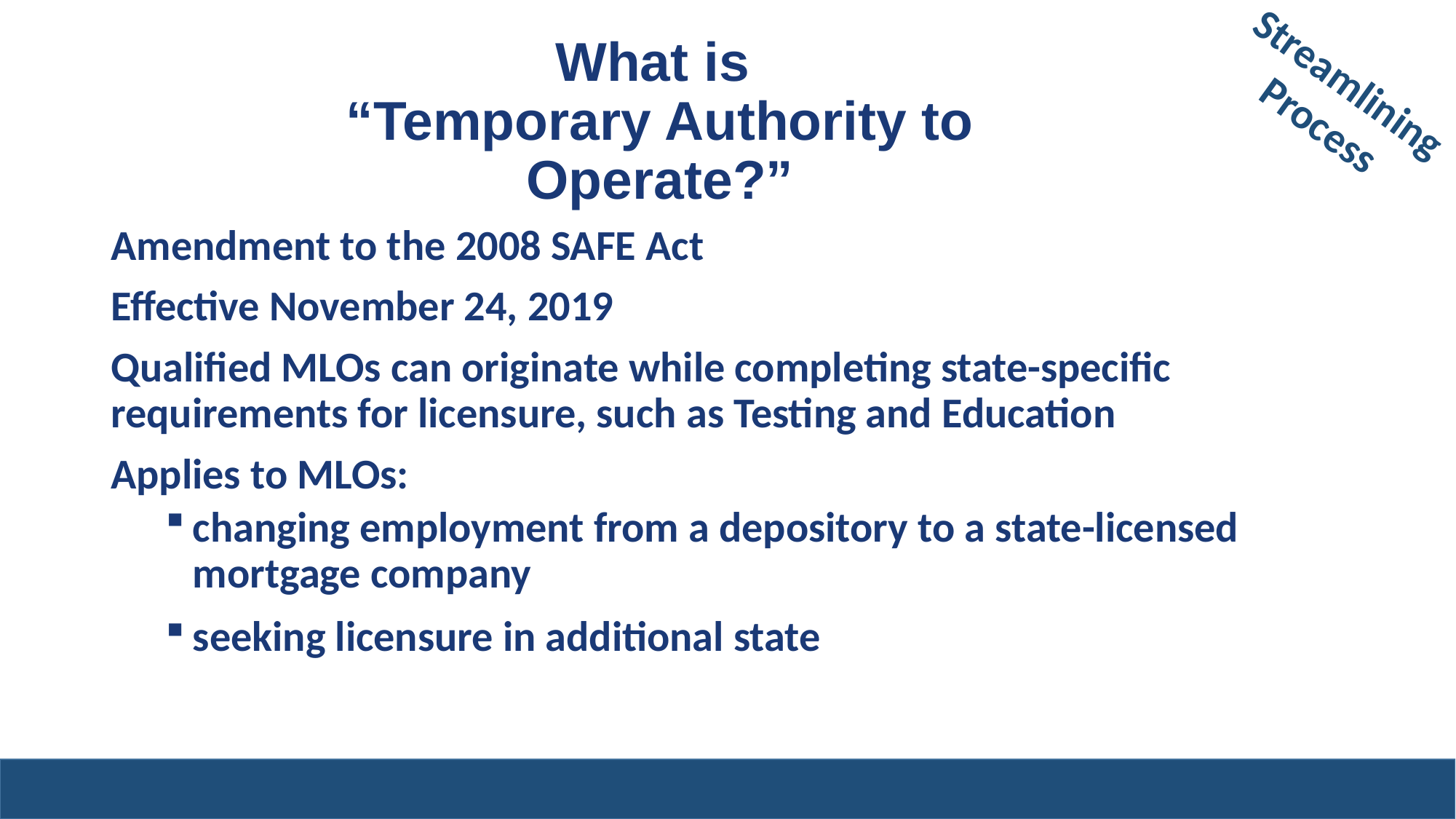

# What is “Temporary Authority to Operate?”
Streamlining
Process
Amendment to the 2008 SAFE Act
Effective November 24, 2019
Qualified MLOs can originate while completing state-specific requirements for licensure, such as Testing and Education
Applies to MLOs:
changing employment from a depository to a state-licensed mortgage company
seeking licensure in additional state